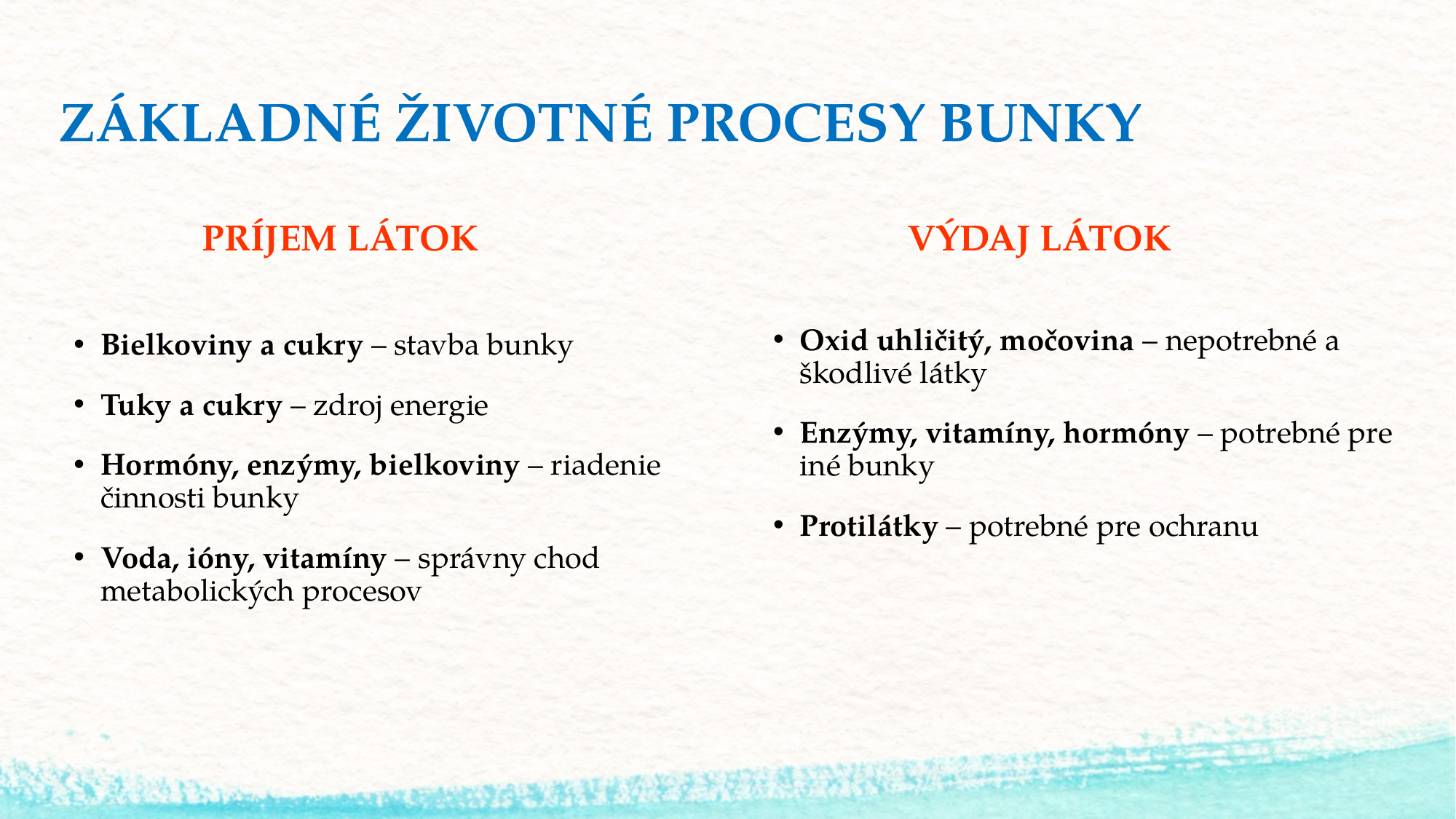

# Základné životné procesy bunky
PRÍJEM LÁTOK
VÝDAJ LÁTOK
Oxid uhličitý, močovina – nepotrebné a škodlivé látky
Enzýmy, vitamíny, hormóny – potrebné pre iné bunky
Protilátky – potrebné pre ochranu
Bielkoviny a cukry – stavba bunky
Tuky a cukry – zdroj energie
Hormóny, enzýmy, bielkoviny – riadenie činnosti bunky
Voda, ióny, vitamíny – správny chod metabolických procesov